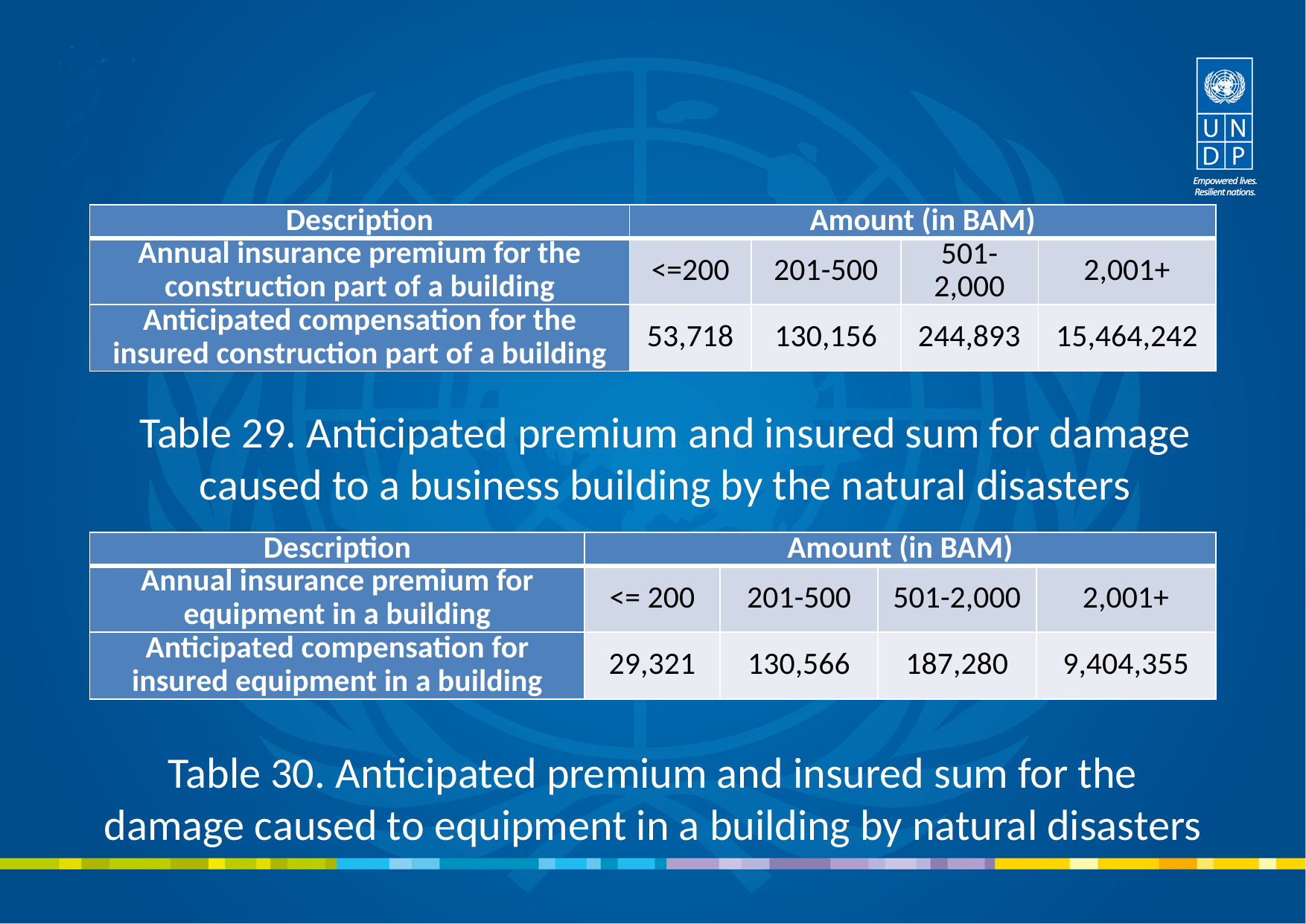

#
| Description | Amount (in BAM) |  |  |  |
| --- | --- | --- | --- | --- |
| Annual insurance premium for the construction part of a building | <=200 | 201-500 | 501-2,000 | 2,001+ |
| Anticipated compensation for the insured construction part of a building | 53,718 | 130,156 | 244,893 | 15,464,242 |
Table 29. Anticipated premium and insured sum for damage caused to a business building by the natural disasters
| Description | Amount (in BAM) |  |  |  |
| --- | --- | --- | --- | --- |
| Annual insurance premium for equipment in a building | <= 200 | 201-500 | 501-2,000 | 2,001+ |
| Anticipated compensation for insured equipment in a building | 29,321 | 130,566 | 187,280 | 9,404,355 |
Table 30. Anticipated premium and insured sum for the damage caused to equipment in a building by natural disasters